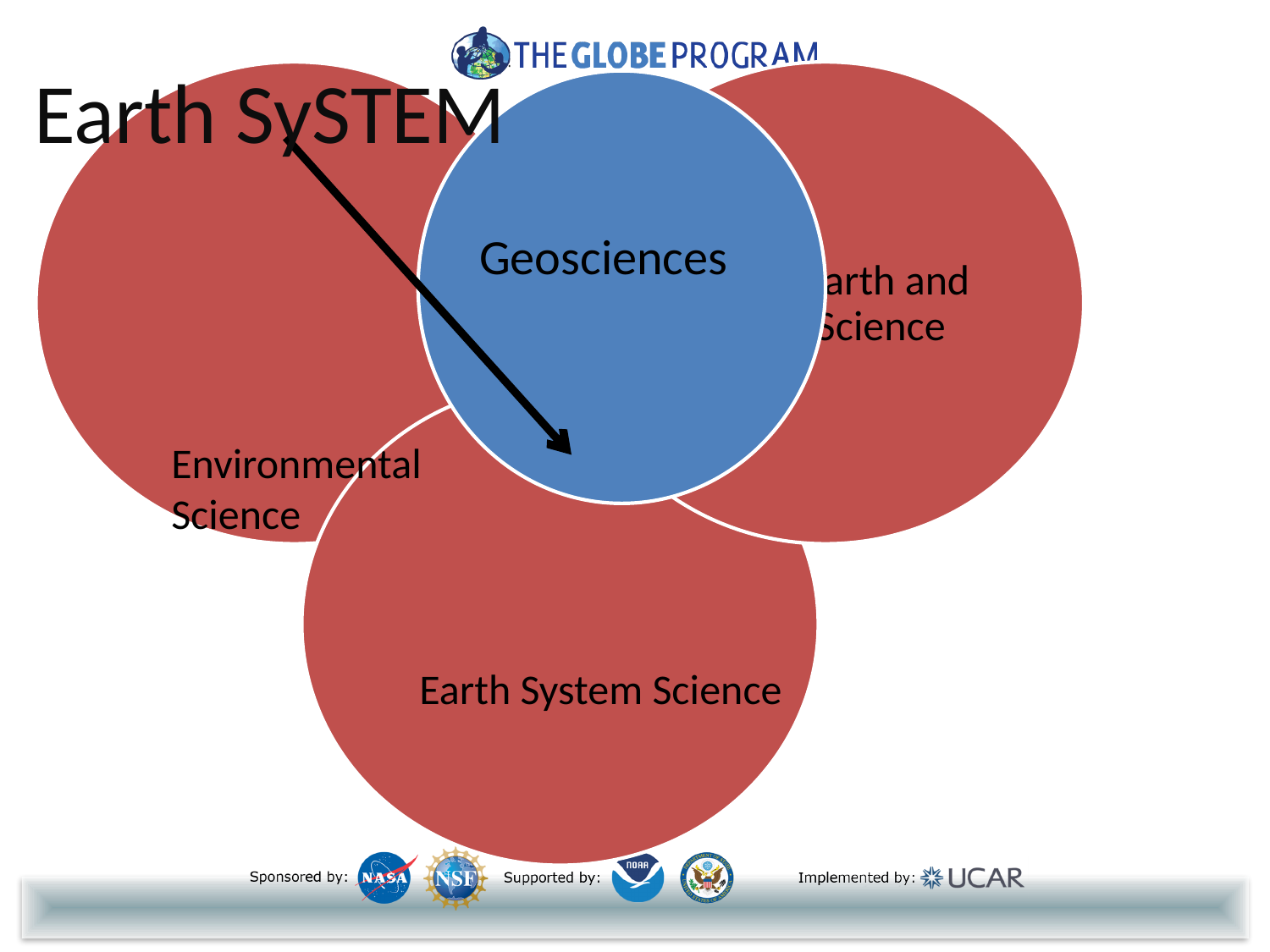

Earth SySTEM
          Earth and Space Science

Geosciences
Environmental Science
Earth System Science